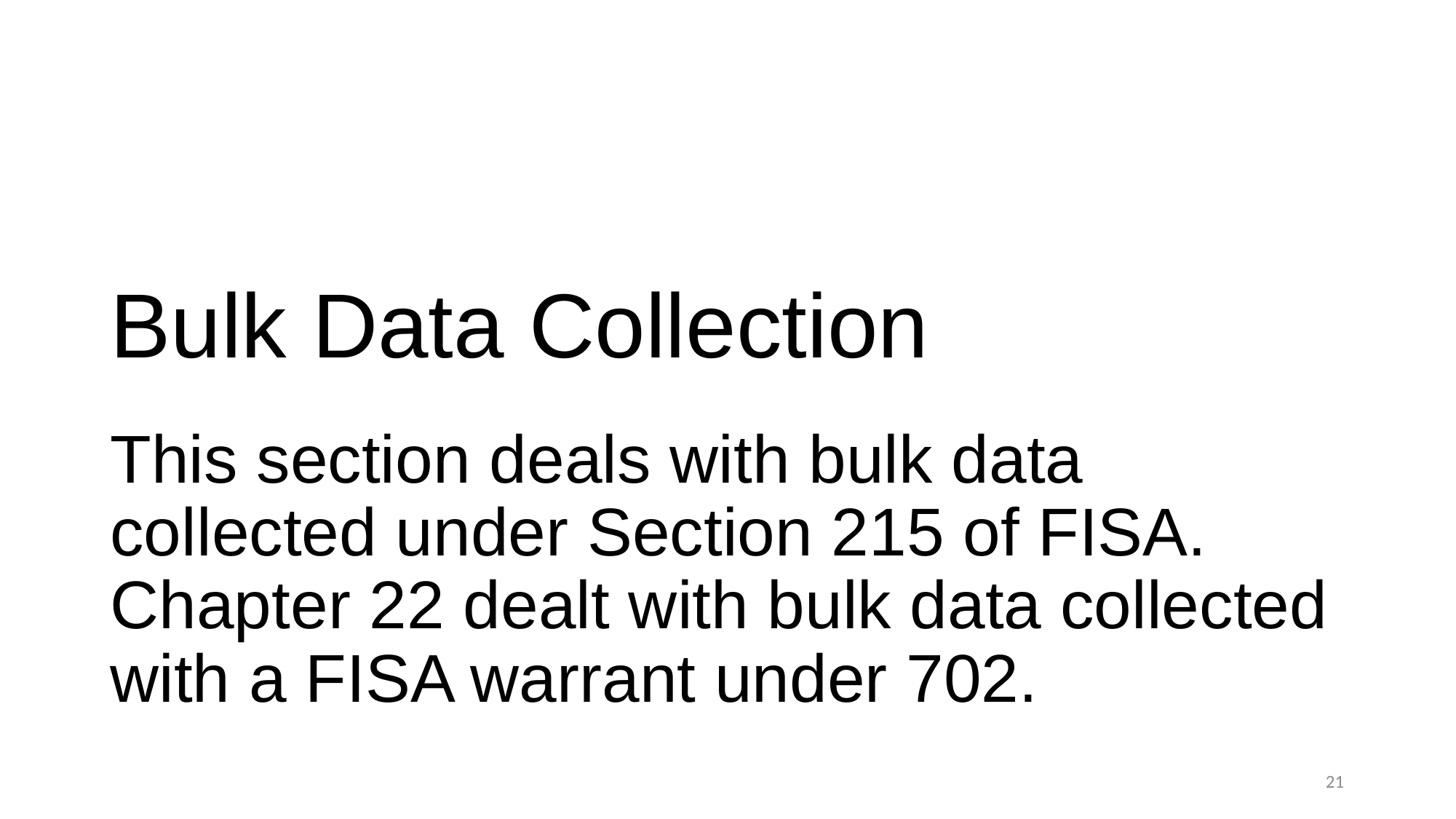

# Bulk Data Collection
This section deals with bulk data collected under Section 215 of FISA. Chapter 22 dealt with bulk data collected with a FISA warrant under 702.
21